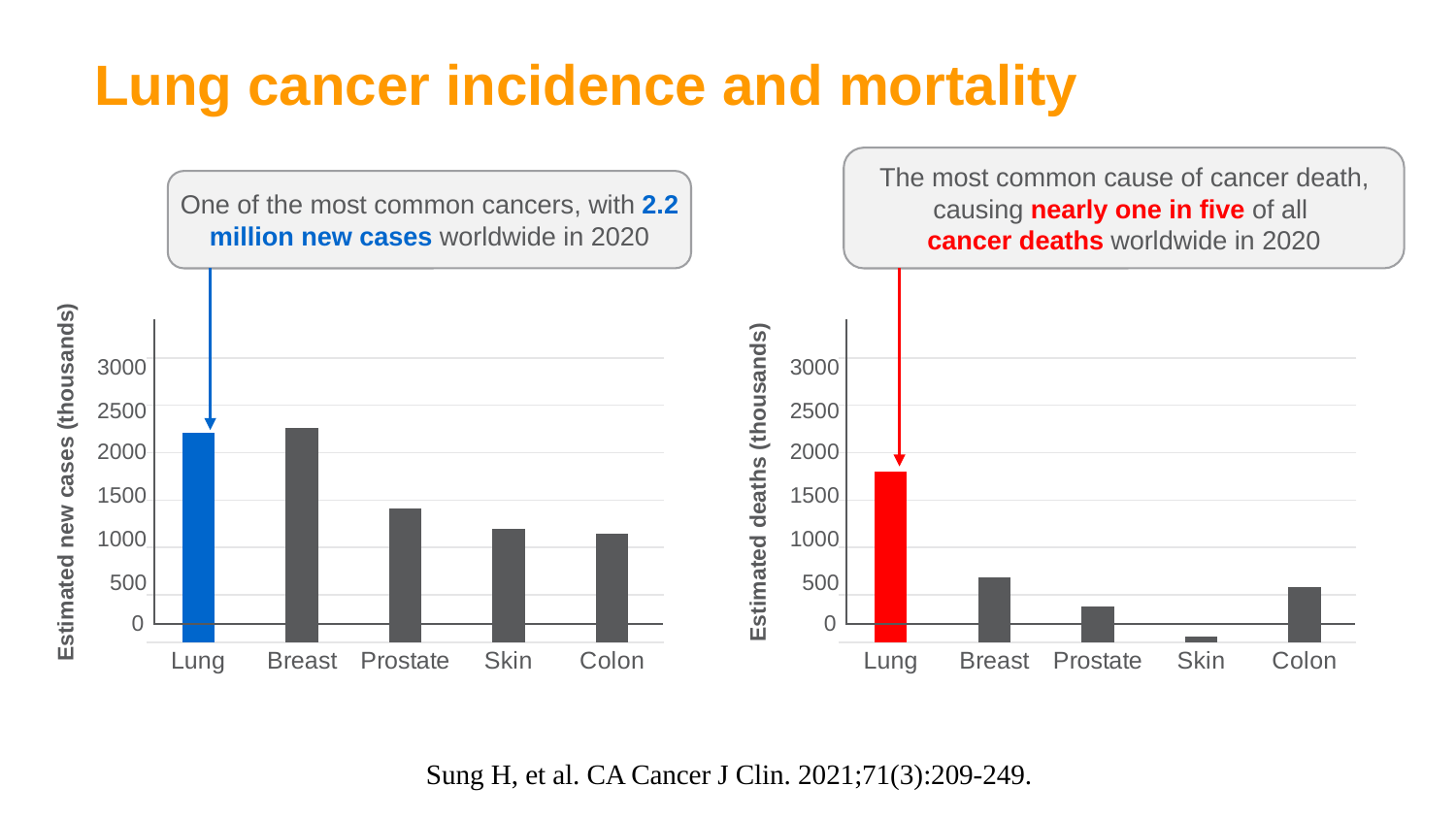

# Lung cancer incidence and mortality
The most common cause of cancer death, causing nearly one in five of all
cancer deaths worldwide in 2020
One of the most common cancers, with 2.2 million new cases worldwide in 2020
3000
3000

### Chart

| Category | All |
|---|---|
| Lung | 2206771.0 |
| Breast | 2261419.0 |
| Prostate | 1414259.0 |
| Skin | 1198073.0 |
| Colon | 1148515.0 |

### Chart

| Category | All |
|---|---|
| Lung | 1796144.0 |
| Breast | 684996.0 |
| Prostate | 375304.0 |
| Skin | 63731.0 |
| Colon | 576858.0 |
2500
2500
2000
2000
Estimated new cases (thousands)
Estimated deaths (thousands)
1500
1500
1000
1000
500
500
0
0
Sung H, et al. CA Cancer J Clin. 2021;71(3):209-249.